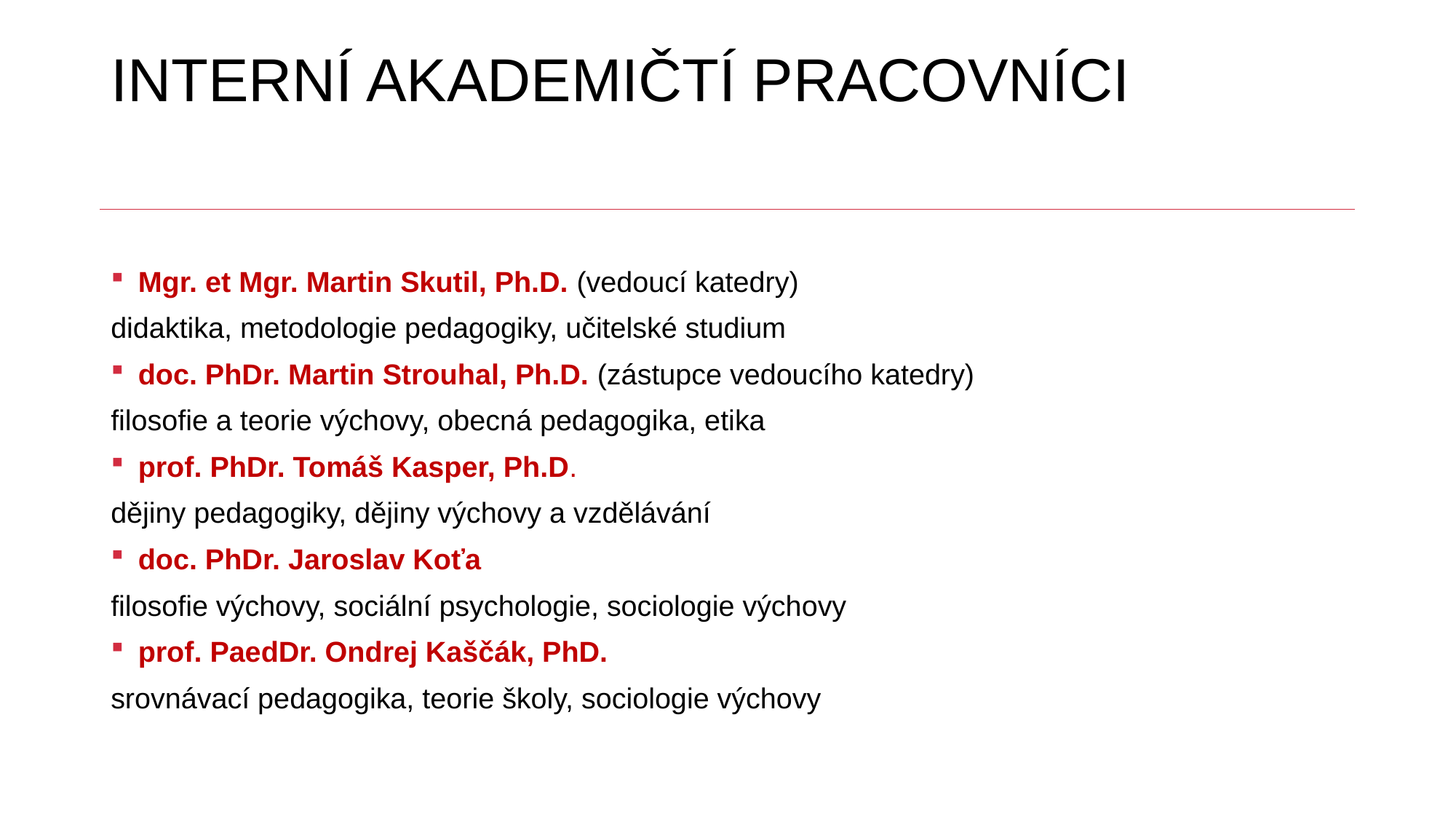

# INTERNÍ AKADEMIČTÍ PRACOVNÍCI

Mgr. et Mgr. Martin Skutil, Ph.D. (vedoucí katedry)
didaktika, metodologie pedagogiky, učitelské studium
doc. PhDr. Martin Strouhal, Ph.D. (zástupce vedoucího katedry)
filosofie a teorie výchovy, obecná pedagogika, etika
prof. PhDr. Tomáš Kasper, Ph.D.
dějiny pedagogiky, dějiny výchovy a vzdělávání
doc. PhDr. Jaroslav Koťa
filosofie výchovy, sociální psychologie, sociologie výchovy
prof. PaedDr. Ondrej Kaščák, PhD.
srovnávací pedagogika, teorie školy, sociologie výchovy